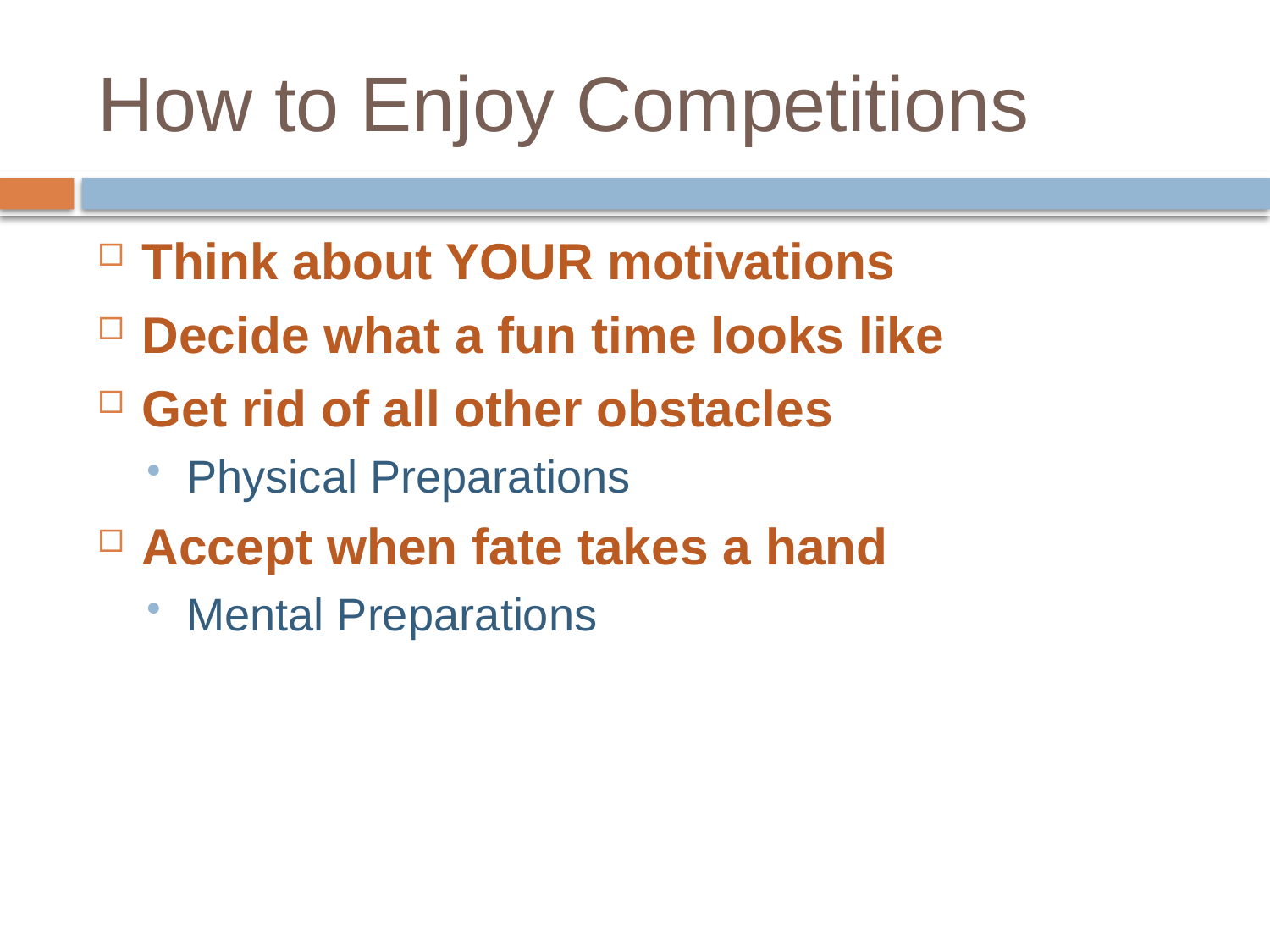

# How to Enjoy Competitions
Think about YOUR motivations
Decide what a fun time looks like
Get rid of all other obstacles
Physical Preparations
Accept when fate takes a hand
Mental Preparations